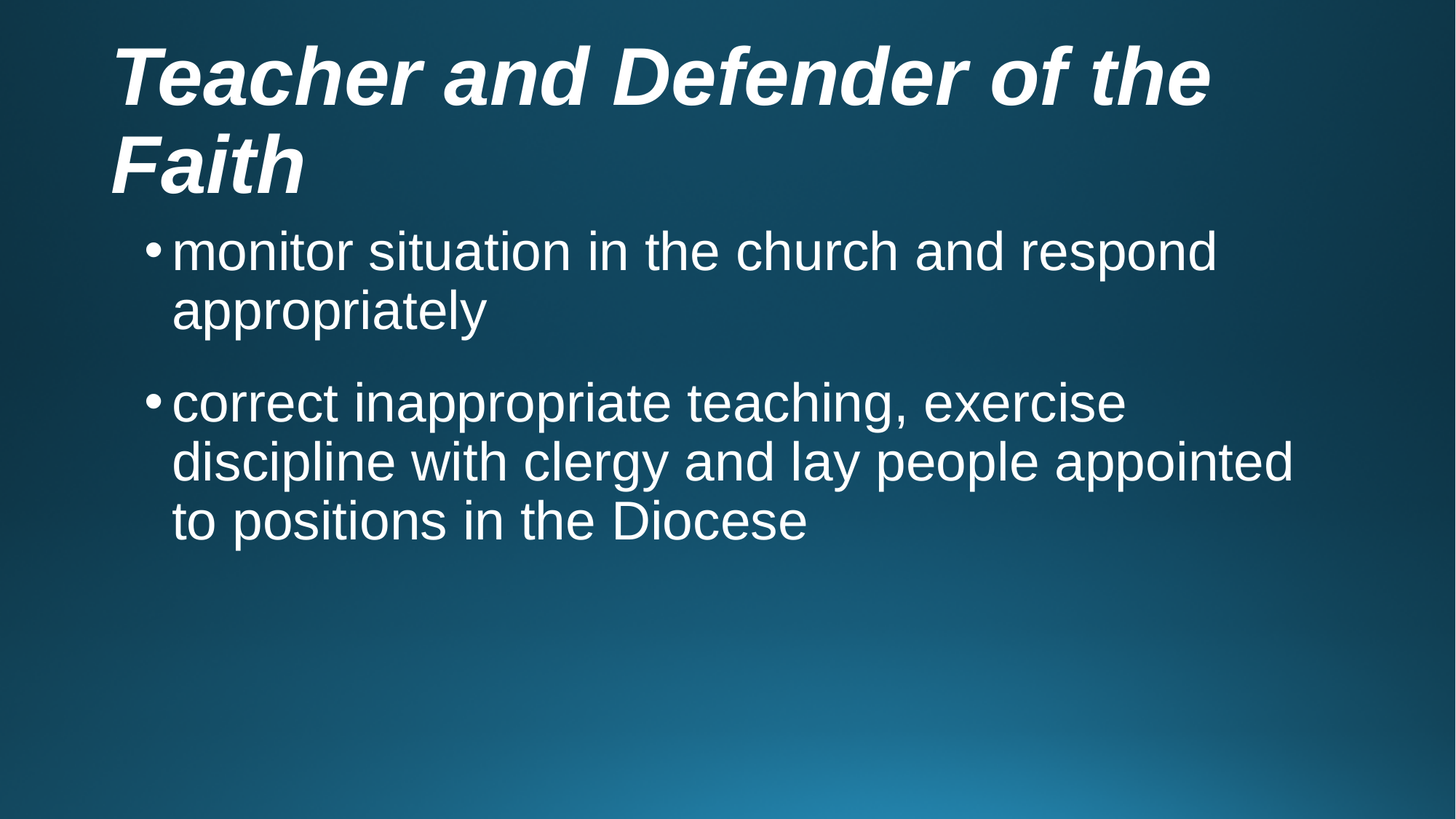

# Teacher and Defender of the Faith
monitor situation in the church and respond appropriately
correct inappropriate teaching, exercise discipline with clergy and lay people appointed to positions in the Diocese